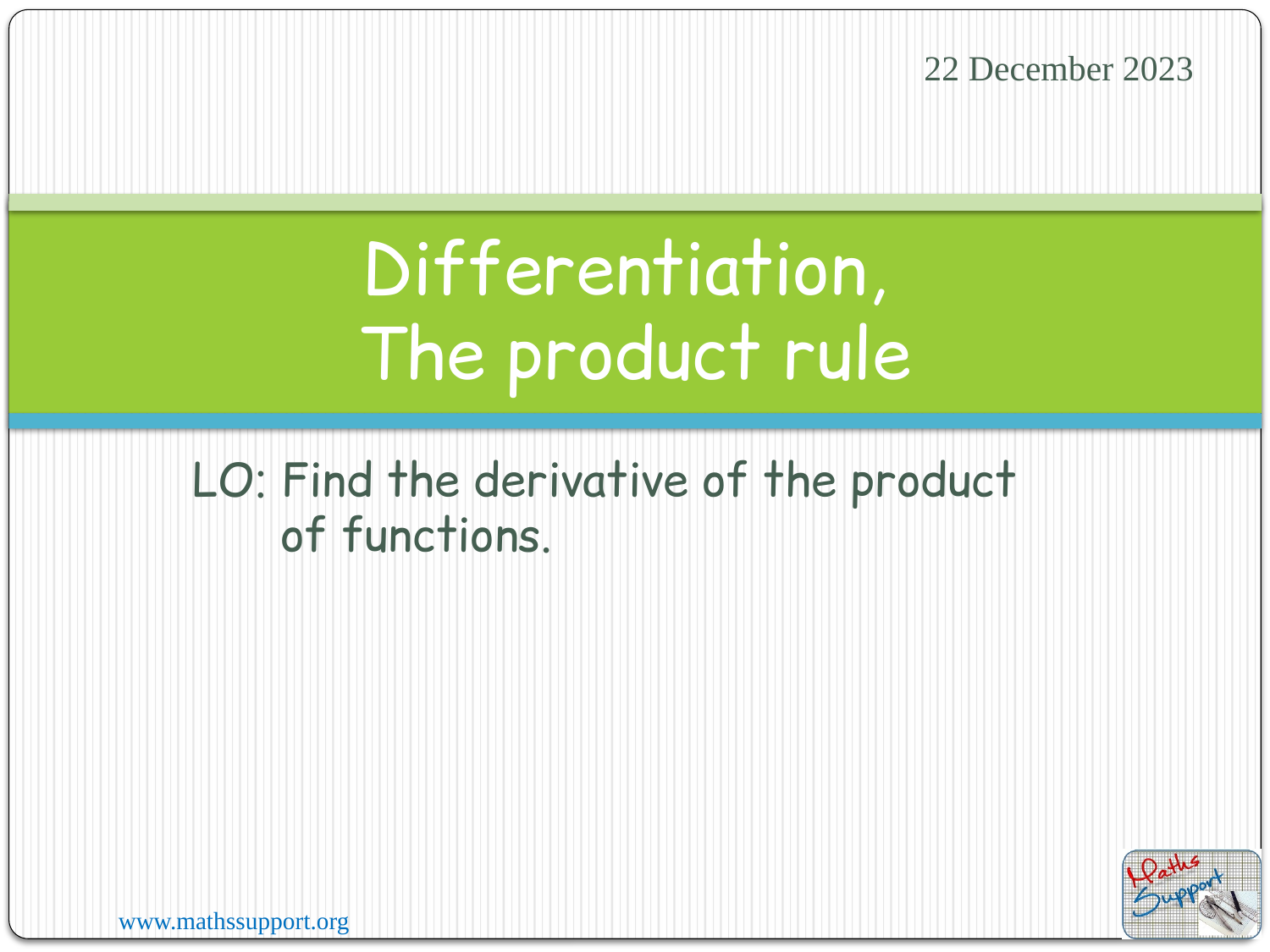

22 December 2023
# Differentiation, The product rule
LO: Find the derivative of the product of functions.